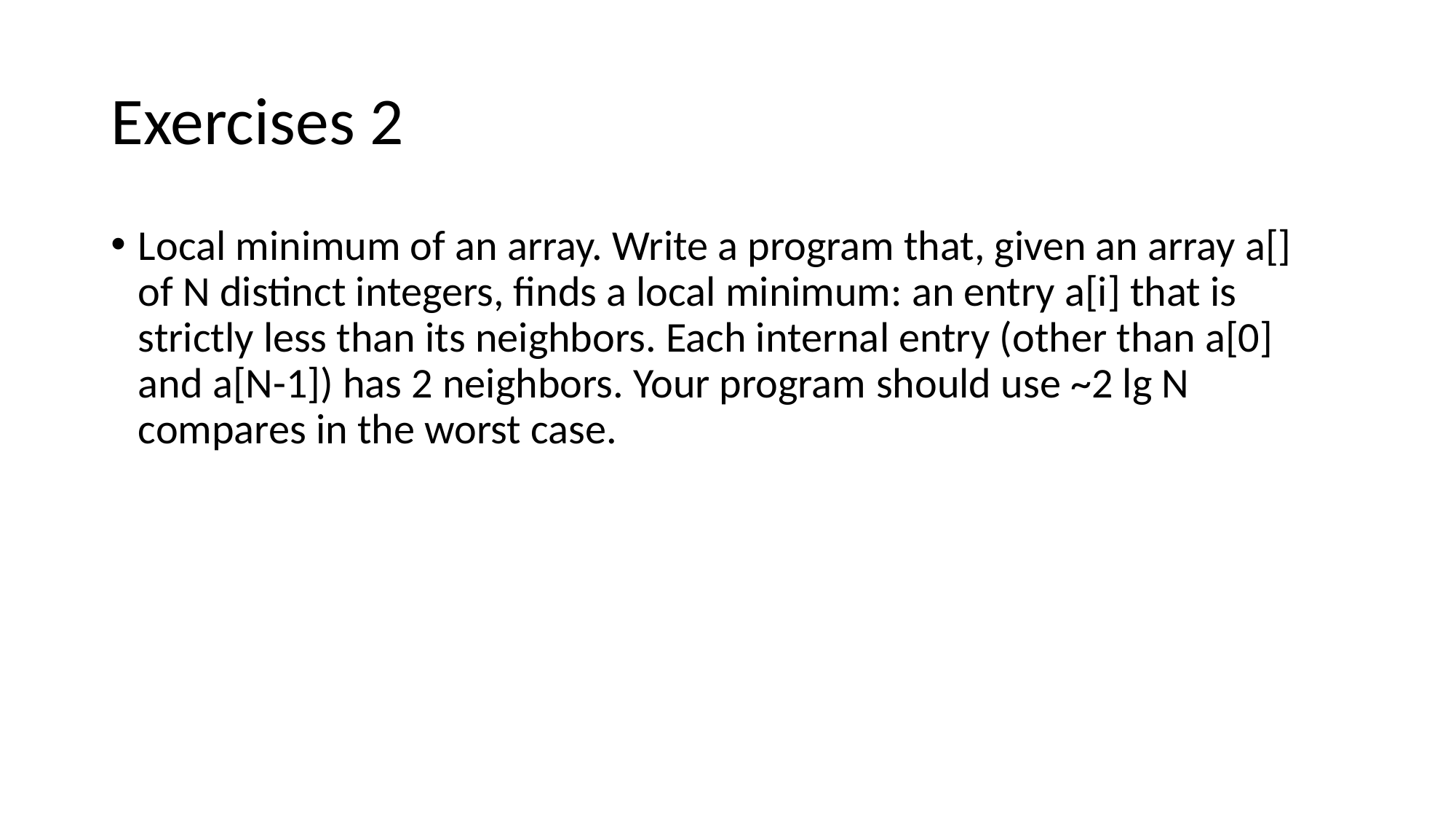

# Exercises 2
Local minimum of an array. Write a program that, given an array a[]  of N distinct integers, finds a local minimum: an entry a[i] that is strictly less than its neighbors. Each internal entry (other than a[0] and a[N-1]) has 2 neighbors. Your program should use ~2 lg N compares in the worst case.